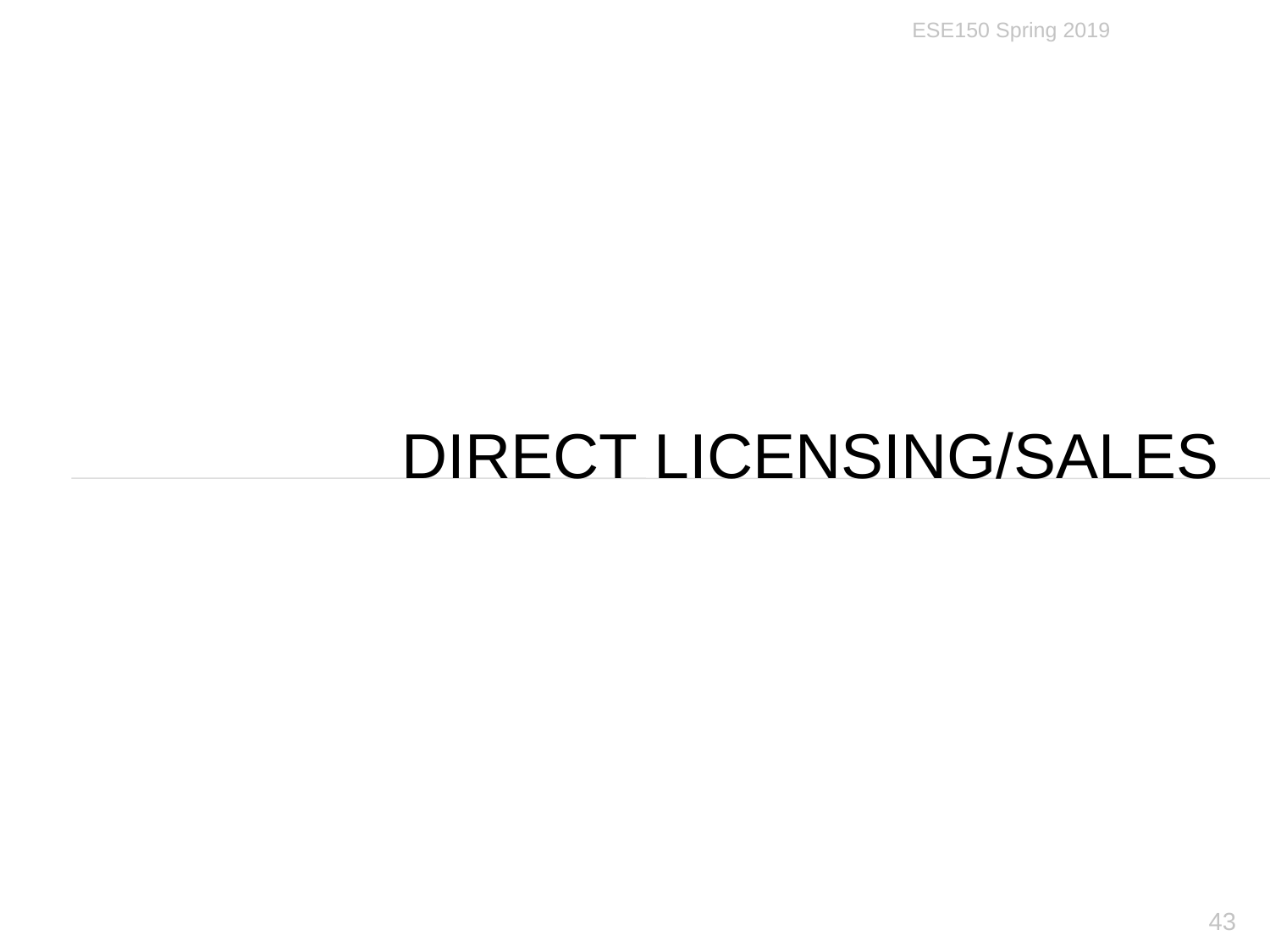

ESE150 Spring 2019

# Direct Licensing/Sales
43